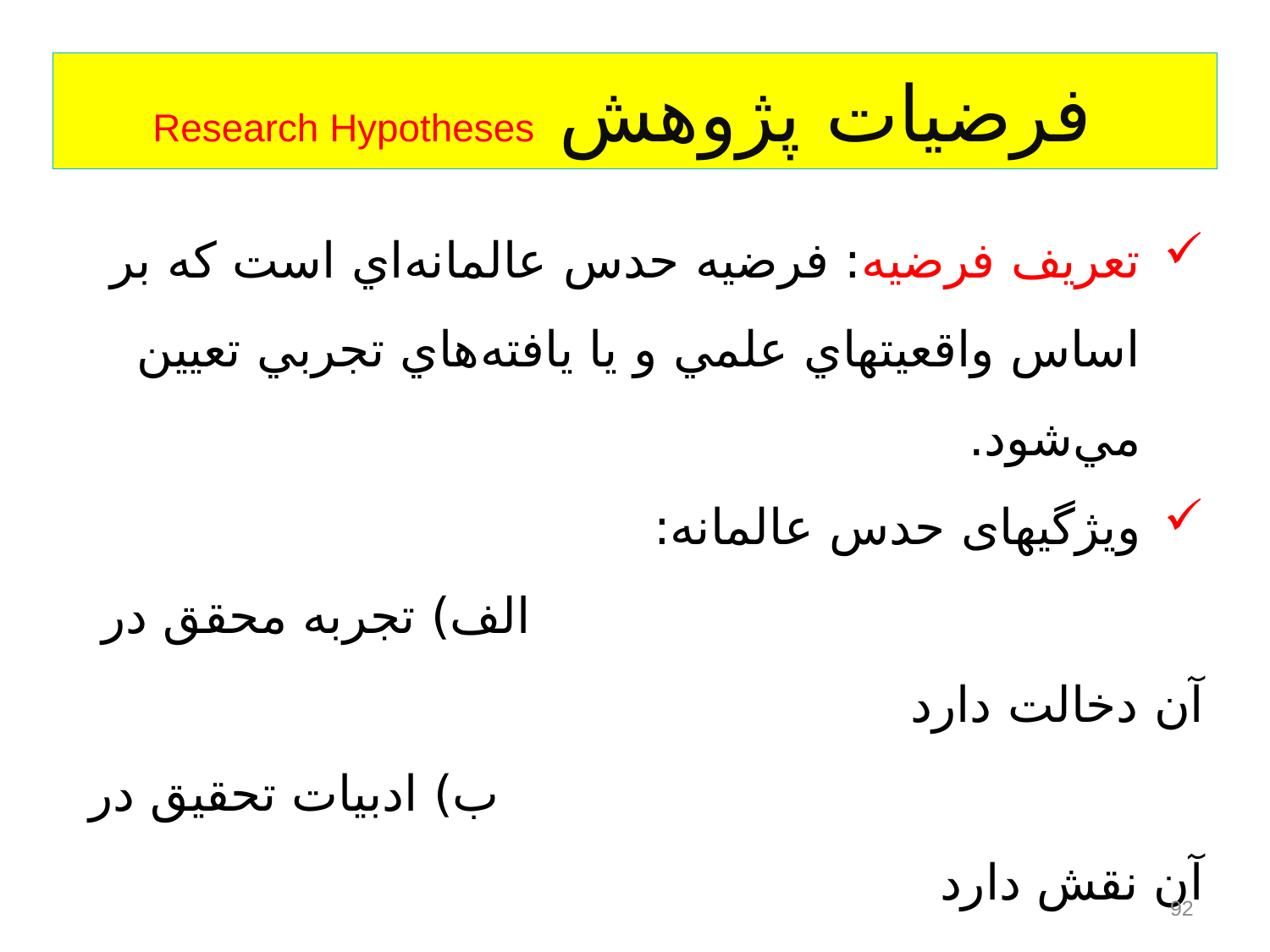

# فرضیات پژوهش Research Hypotheses
تعريف فرضيه: فرضيه حدس عالمانه‌اي است که بر اساس واقعيتهاي علمي و يا يافته‌هاي تجربي تعيين مي‌شود.
ویژگیهای حدس عالمانه:
                                           الف) تجربه محقق در آن دخالت دارد
                                             ب) ادبیات تحقیق در آن نقش دارد

تدوین فرضیه برپایه دانش قبلی محقق، مشاهدات پراکنده معقول و در ارتباط تنگاتنگ با مشکل و موضوع تحقیق، انجام می گیرد.

92